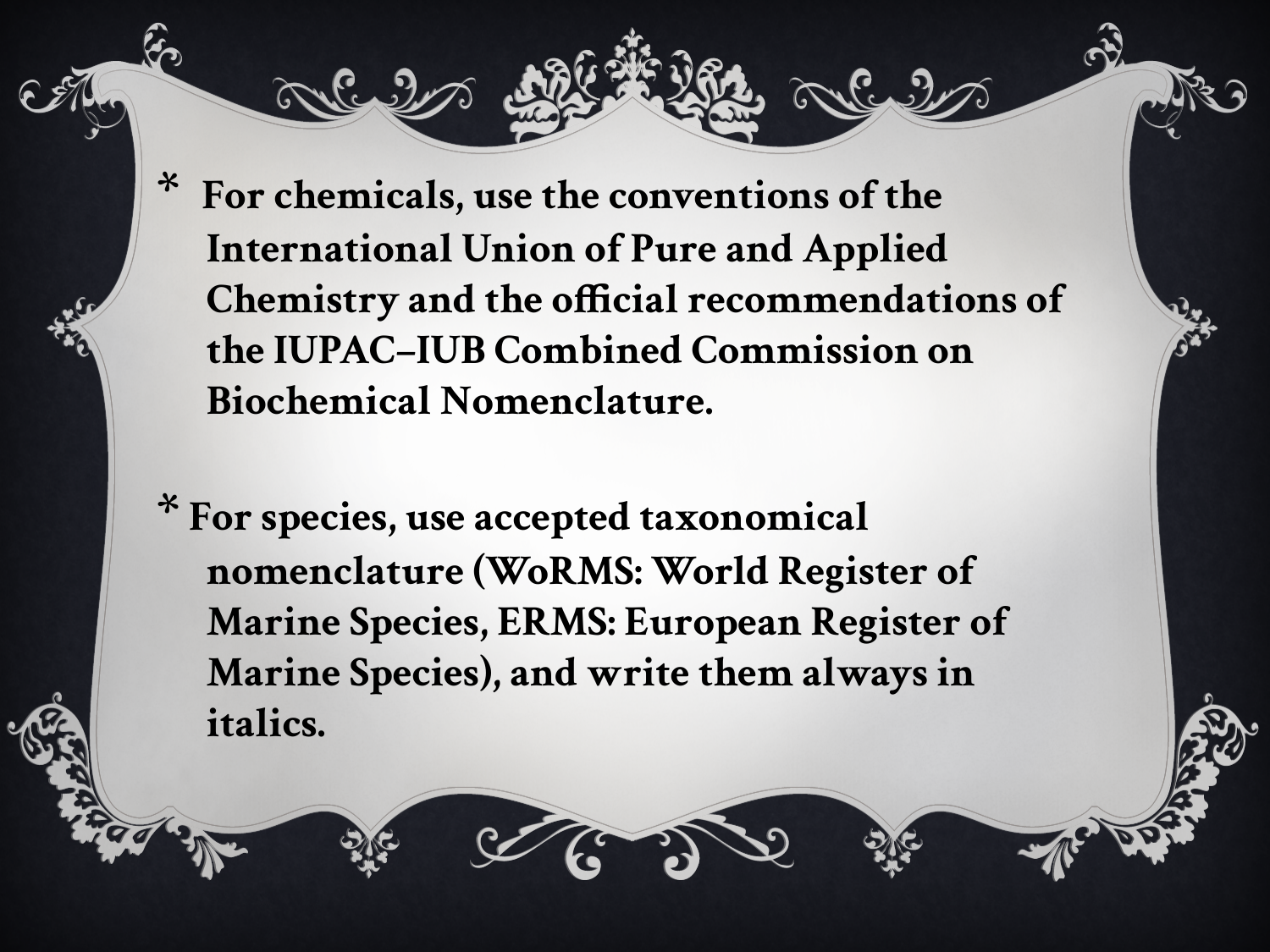

*   For chemicals, use the conventions of the International Union of Pure and Applied Chemistry and the official recommendations of the IUPAC–IUB Combined Commission on Biochemical Nomenclature.

* For species, use accepted taxonomical nomenclature (WoRMS: World Register of Marine Species, ERMS: European Register of Marine Species), and write them always in italics.